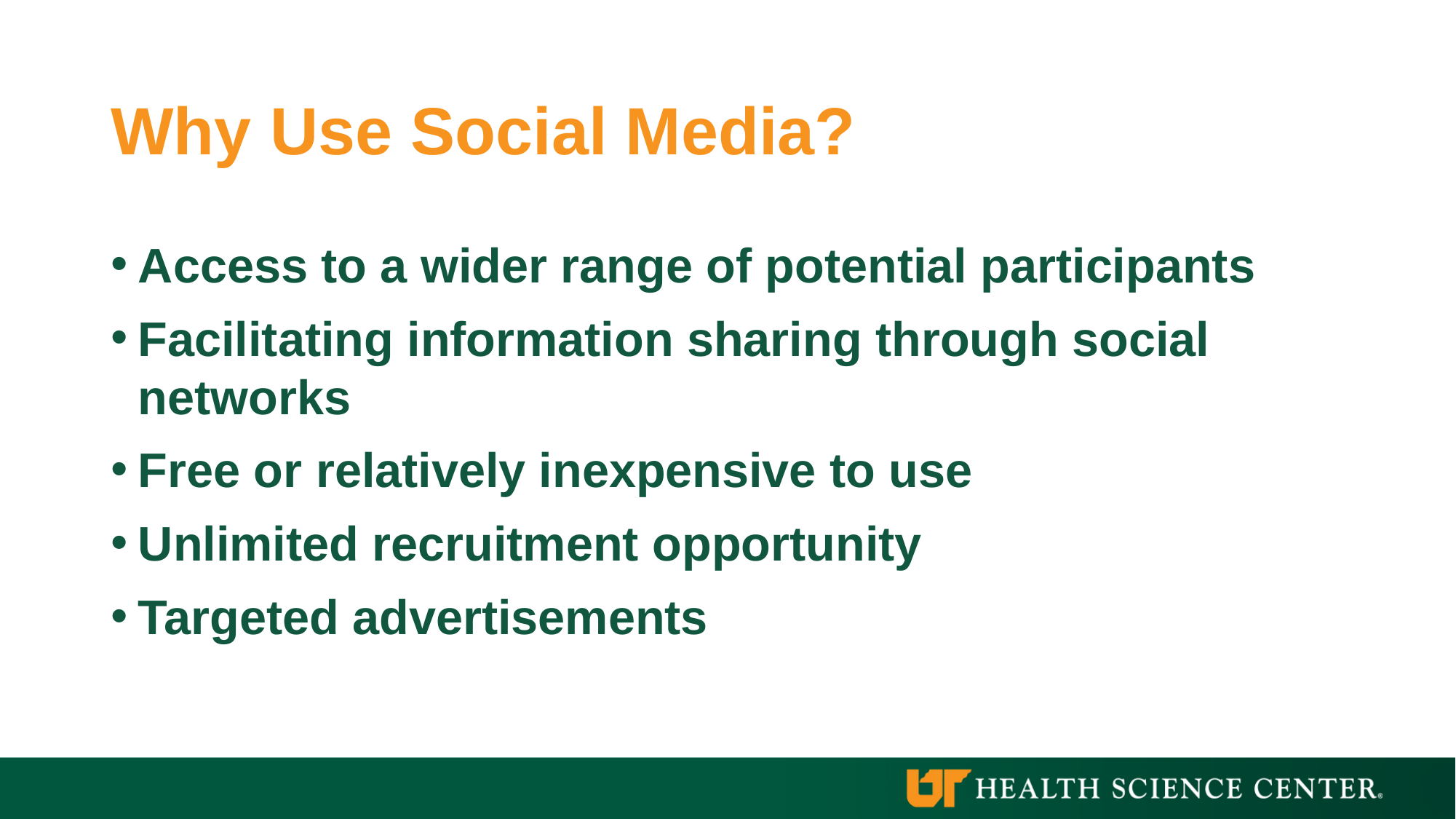

# Why Use Social Media?
Access to a wider range of potential participants
Facilitating information sharing through social networks
Free or relatively inexpensive to use
Unlimited recruitment opportunity
Targeted advertisements